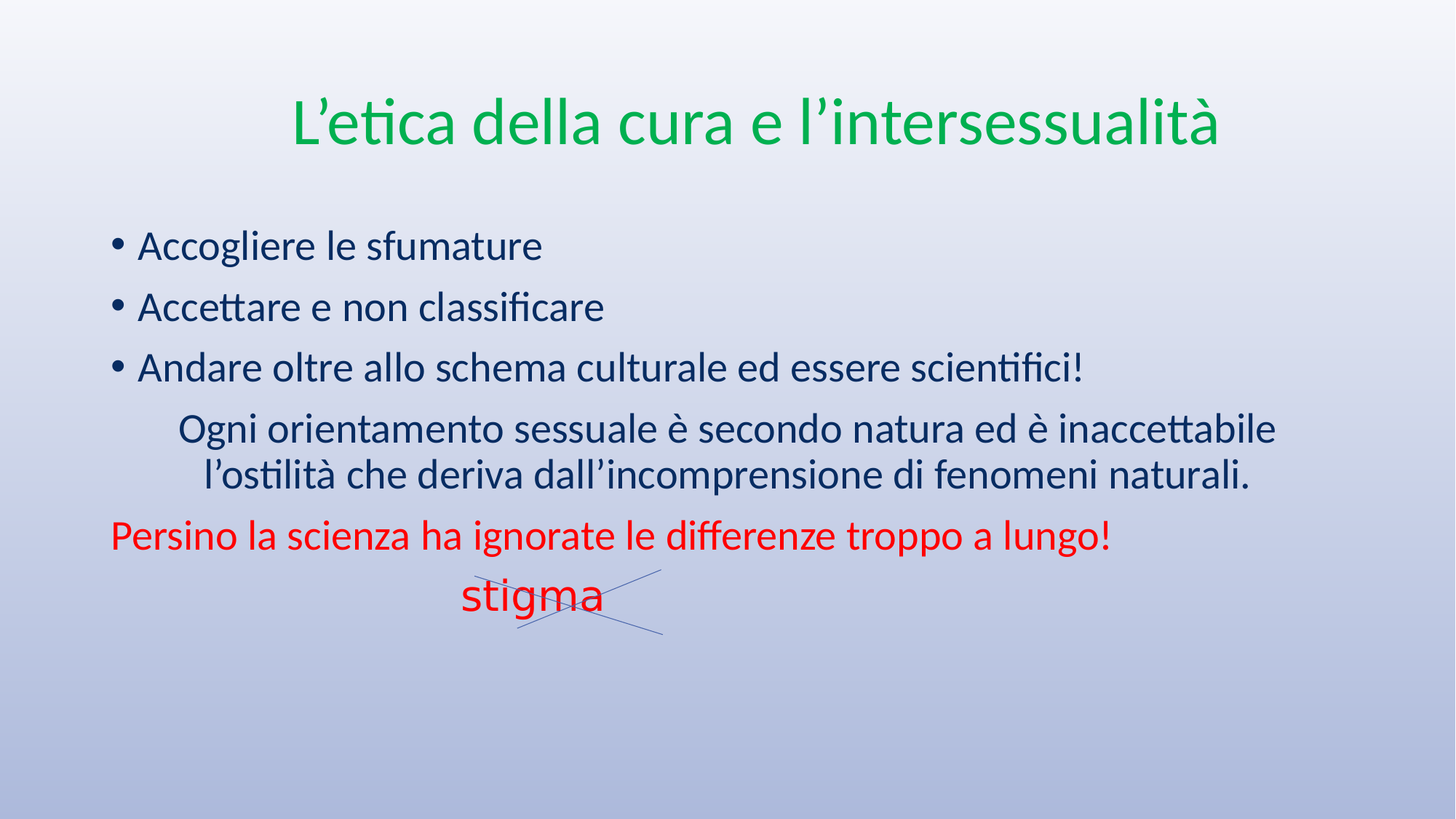

# L’etica della cura e l’intersessualità
Accogliere le sfumature
Accettare e non classificare
Andare oltre allo schema culturale ed essere scientifici!
Ogni orientamento sessuale è secondo natura ed è inaccettabile l’ostilità che deriva dall’incomprensione di fenomeni naturali.
Persino la scienza ha ignorate le differenze troppo a lungo!
                          stigma